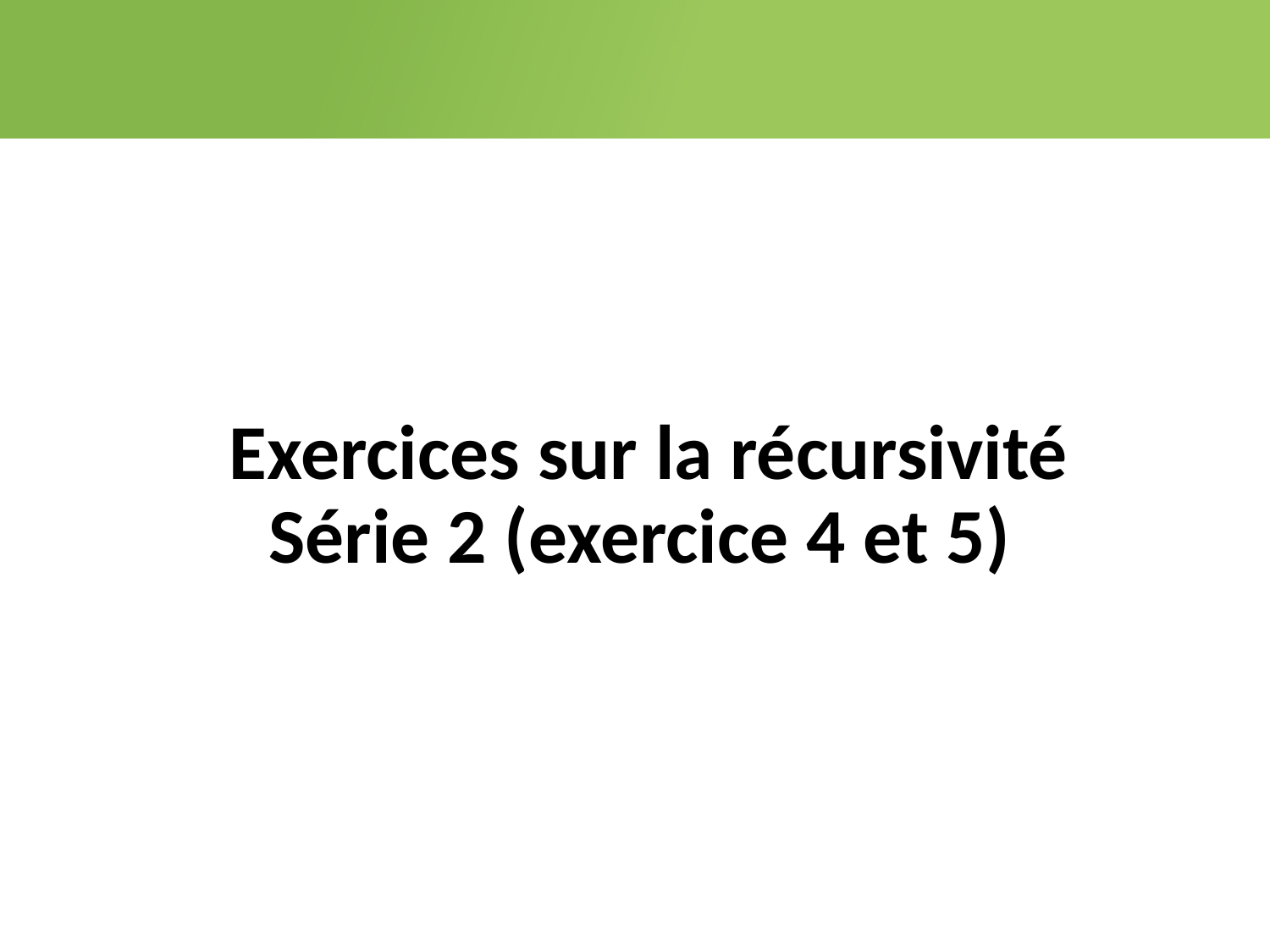

Exercices sur la récursivité
Série 2 (exercice 4 et 5)